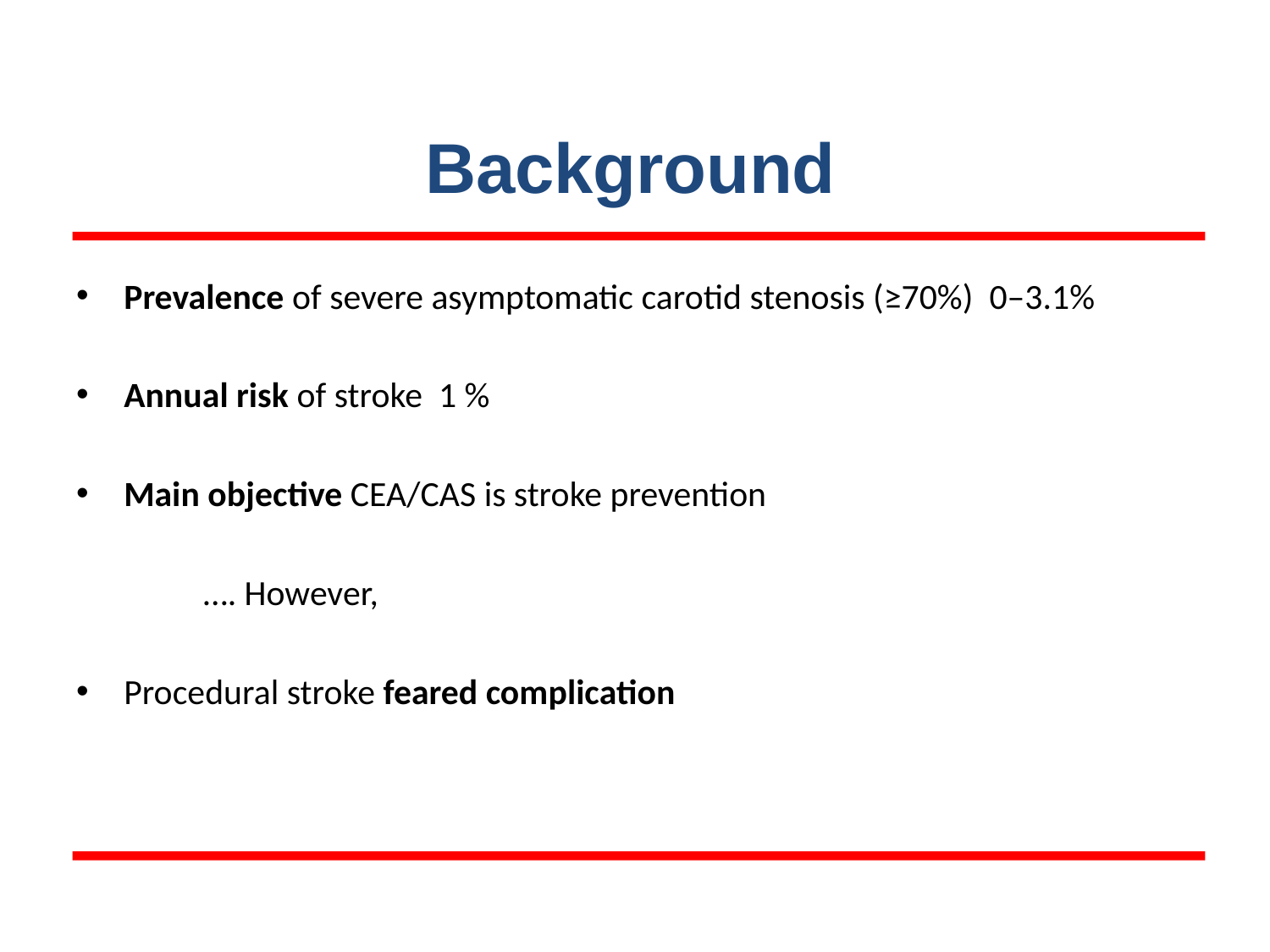

# Background

Prevalence of severe asymptomatic carotid stenosis (≥70%)  0–3.1%

Annual risk of stroke  1 %

Main objective CEA/CAS is stroke prevention

	…. However,

Procedural stroke feared complication